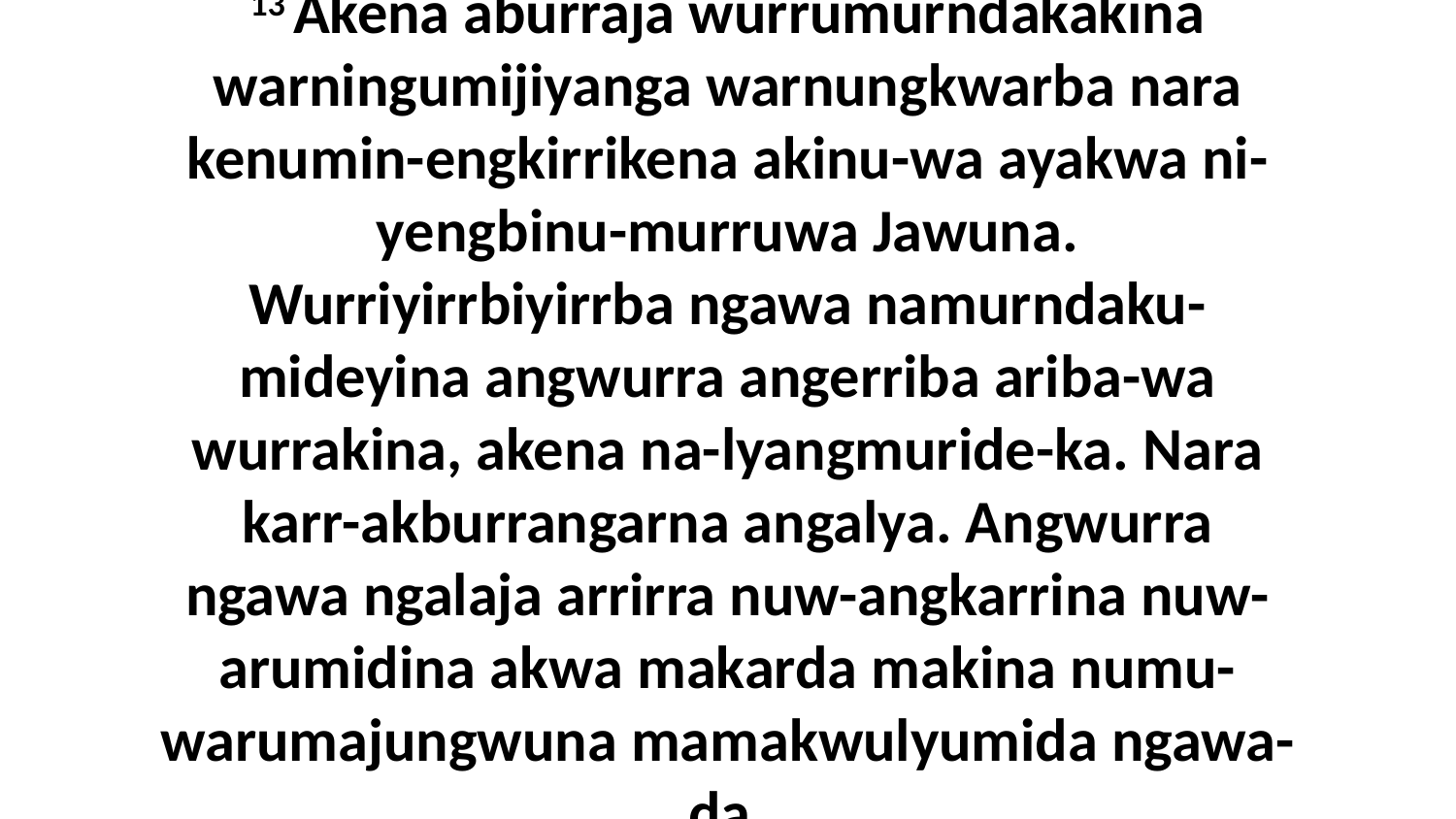

13 Akena aburraja wurrumurndakakina warningumijiyanga warnungkwarba nara kenumin-engkirrikena akinu-wa ayakwa ni-yengbinu-murruwa Jawuna. Wurriyirrbiyirrba ngawa namurndaku-mideyina angwurra angerriba ariba-wa wurrakina, akena na-lyangmuride-ka. Nara karr-akburrangarna angalya. Angwurra ngawa ngalaja arrirra nuw-angkarrina nuw-arumidina akwa makarda makina numu-warumajungwuna mamakwulyumida ngawa-da.